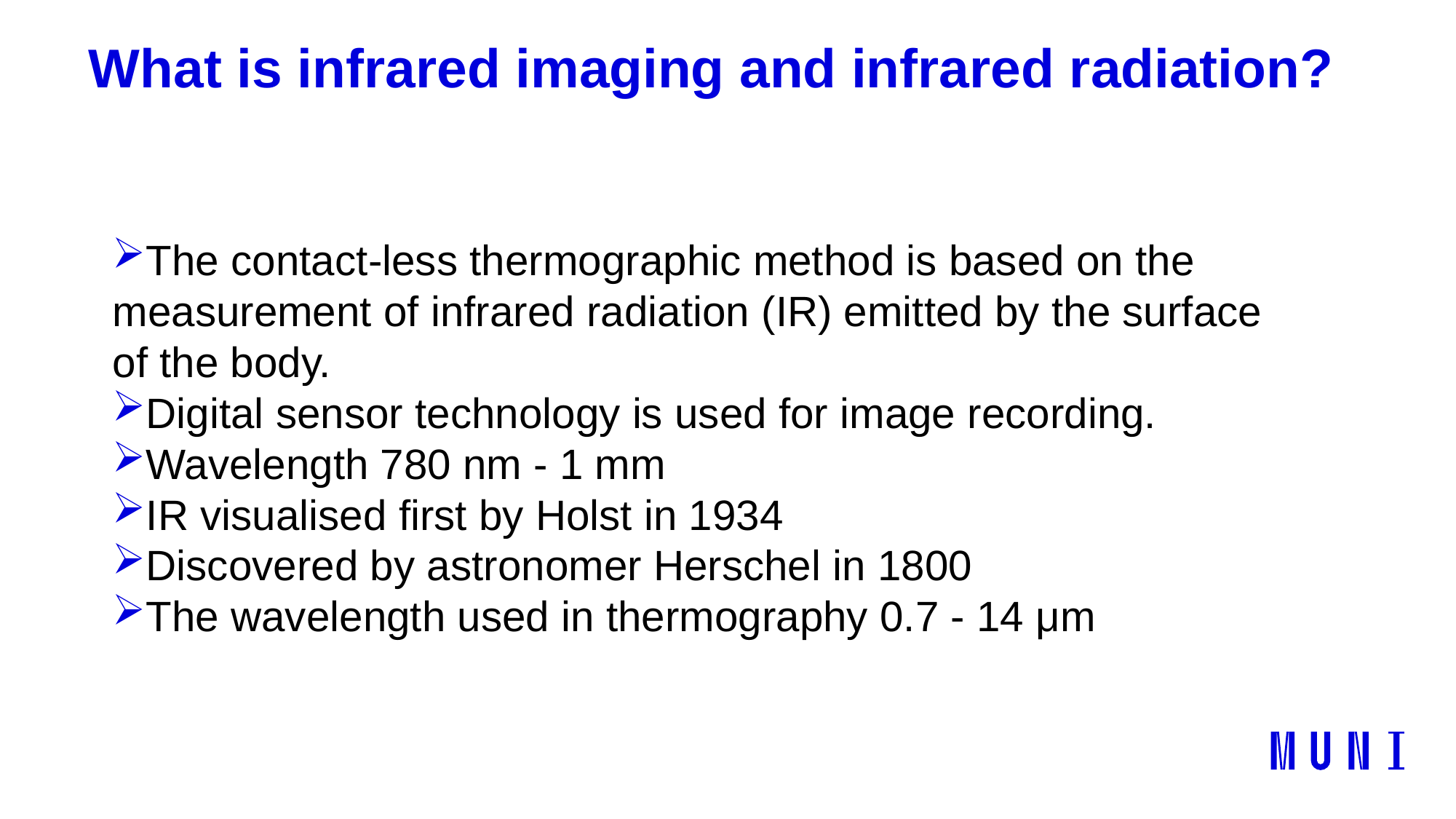

# What is infrared imaging and infrared radiation?
The contact-less thermographic method is based on the measurement of infrared radiation (IR) emitted by the surface of the body.
Digital sensor technology is used for image recording.
Wavelength 780 nm - 1 mm
IR visualised first by Holst in 1934
Discovered by astronomer Herschel in 1800
The wavelength used in thermography 0.7 - 14 μm